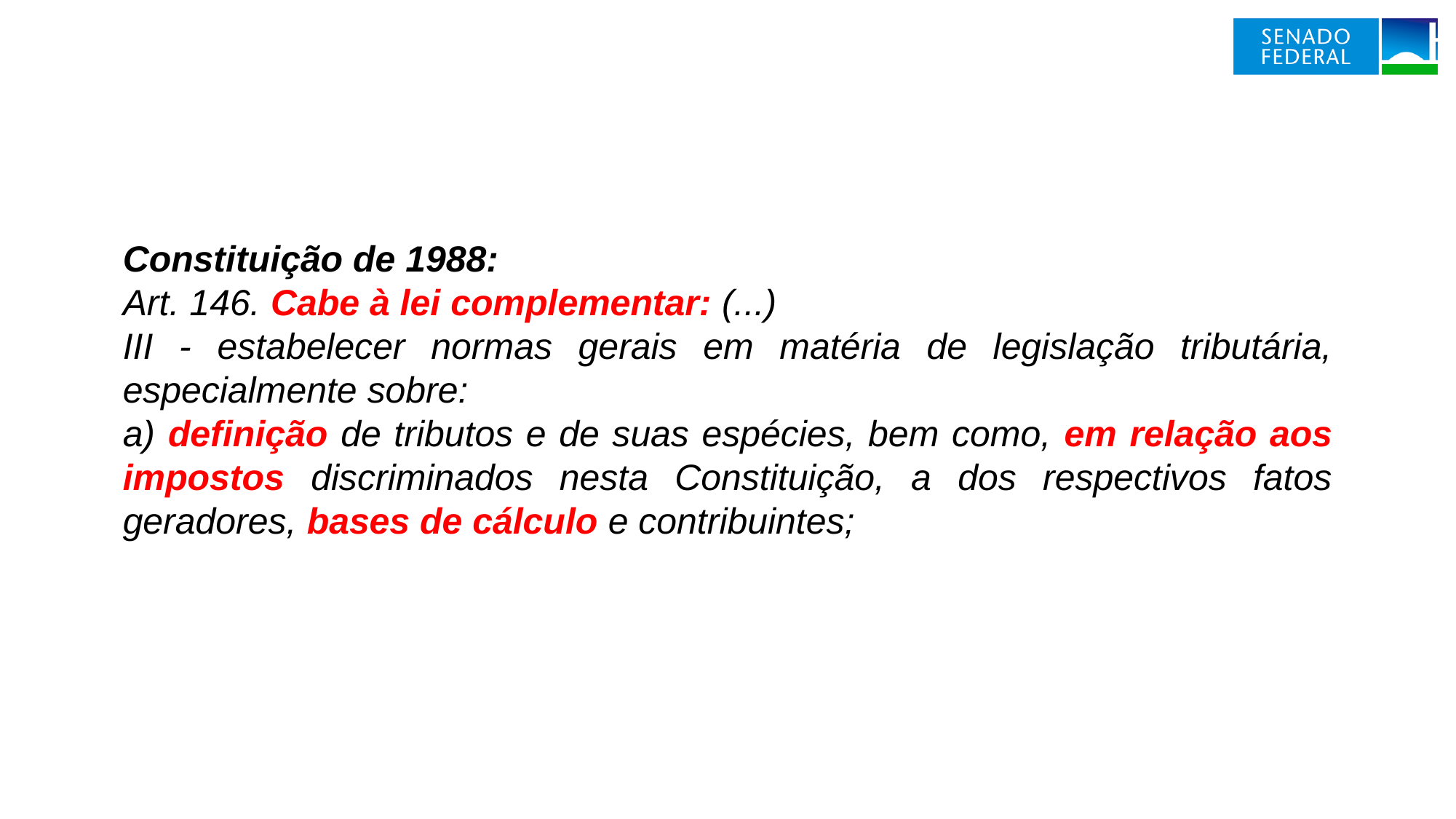

Constituição de 1988:
Art. 146. Cabe à lei complementar: (...)
III - estabelecer normas gerais em matéria de legislação tributária, especialmente sobre:
a) definição de tributos e de suas espécies, bem como, em relação aos impostos discriminados nesta Constituição, a dos respectivos fatos geradores, bases de cálculo e contribuintes;